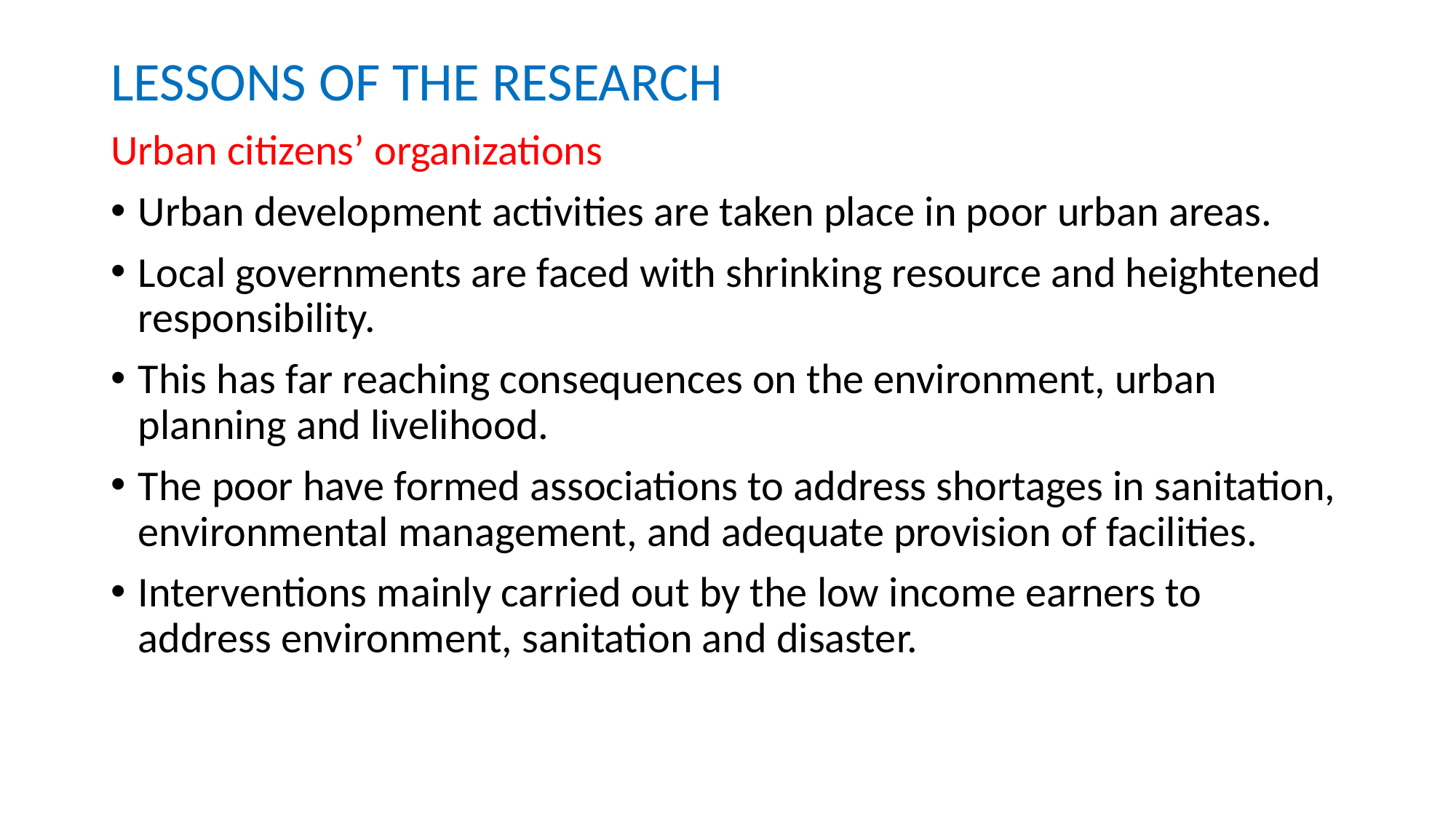

# LESSONS OF THE RESEARCH
Urban citizens’ organizations
Urban development activities are taken place in poor urban areas.
Local governments are faced with shrinking resource and heightened responsibility.
This has far reaching consequences on the environment, urban planning and livelihood.
The poor have formed associations to address shortages in sanitation, environmental management, and adequate provision of facilities.
Interventions mainly carried out by the low income earners to address environment, sanitation and disaster.